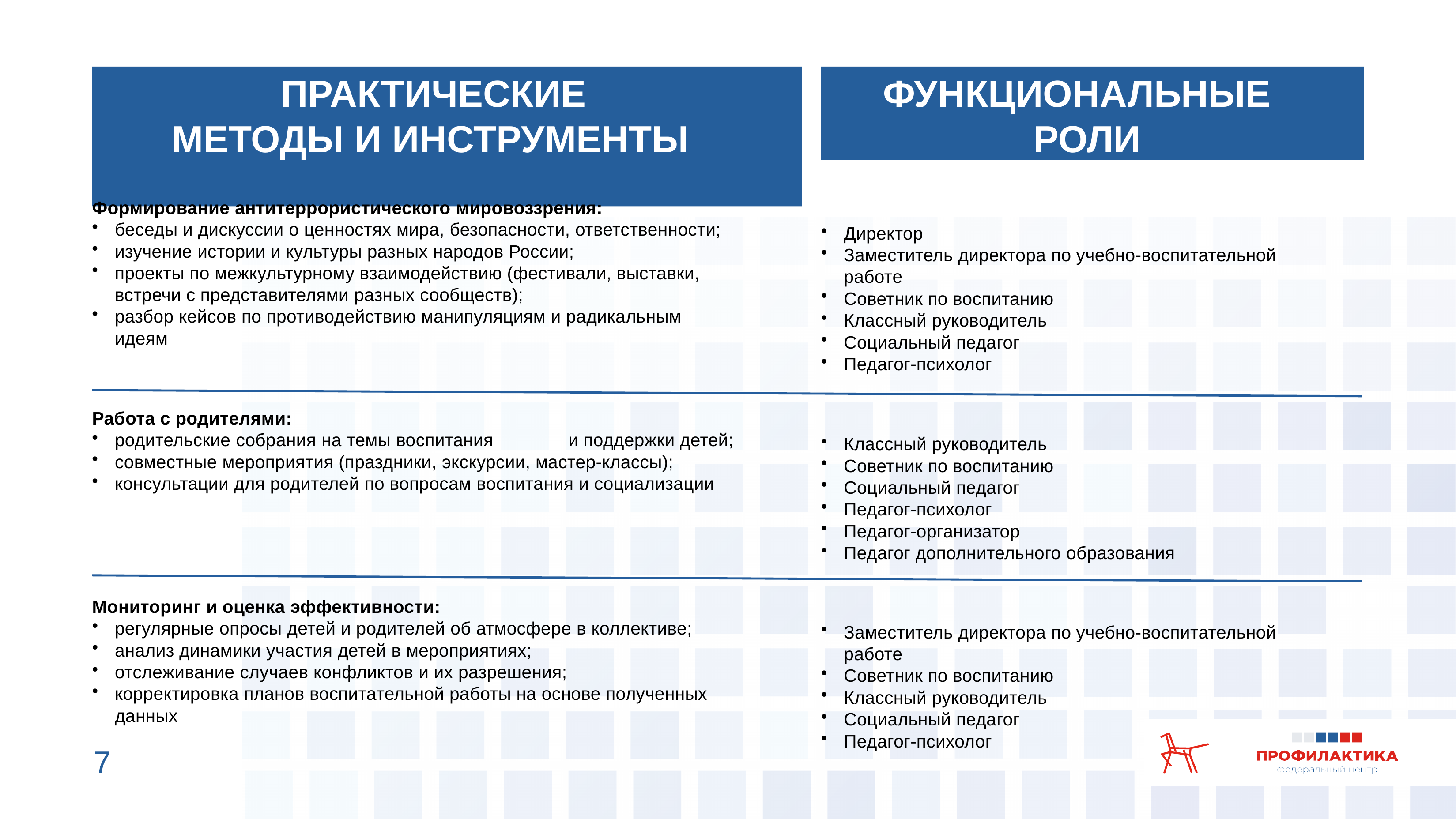

# ПРАКТИЧЕСКИЕ  МЕТОДЫ И ИНСТРУМЕНТЫ
ФУНКЦИОНАЛЬНЫЕ  РОЛИ
Формирование антитеррористического мировоззрения:
беседы и дискуссии о ценностях мира, безопасности, ответственности;
изучение истории и культуры разных народов России;
проекты по межкультурному взаимодействию (фестивали, выставки,  встречи с представителями разных сообществ);
разбор кейсов по противодействию манипуляциям и радикальным  идеям
Директор
Заместитель директора по учебно-воспитательной  работе
Советник по воспитанию
Классный руководитель
Социальный педагог
Педагог-психолог

Работа с родителями:
родительские собрания на темы воспитания	и поддержки детей;
совместные мероприятия (праздники, экскурсии, мастер-классы);
консультации для родителей по вопросам воспитания и социализации
Классный руководитель
Советник по воспитанию
Социальный педагог
Педагог-психолог
Педагог-организатор
Педагог дополнительного образования

Мониторинг и оценка эффективности:
регулярные опросы детей и родителей об атмосфере в коллективе;
анализ динамики участия детей в мероприятиях;
отслеживание случаев конфликтов и их разрешения;
корректировка планов воспитательной работы на основе полученных  данных
Заместитель директора по учебно-воспитательной  работе
Советник по воспитанию
Классный руководитель
Социальный педагог
Педагог-психолог
7